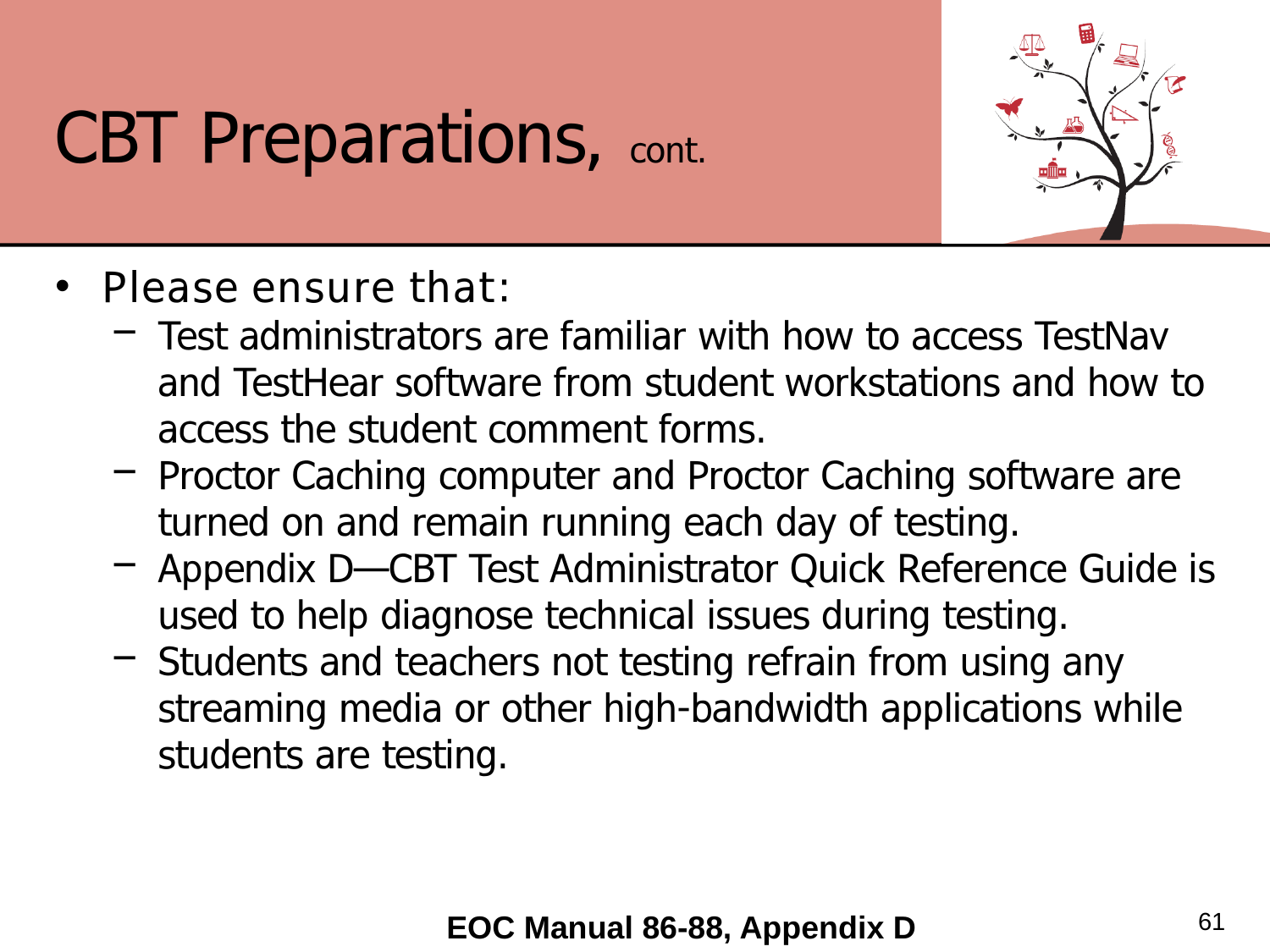

# CBT Preparations, cont.
Please ensure that:
Test administrators are familiar with how to access TestNav and TestHear software from student workstations and how to access the student comment forms.
Proctor Caching computer and Proctor Caching software are turned on and remain running each day of testing.
Appendix D—CBT Test Administrator Quick Reference Guide is used to help diagnose technical issues during testing.
Students and teachers not testing refrain from using any streaming media or other high-bandwidth applications while students are testing.

61
EOC Manual 86-88, Appendix D